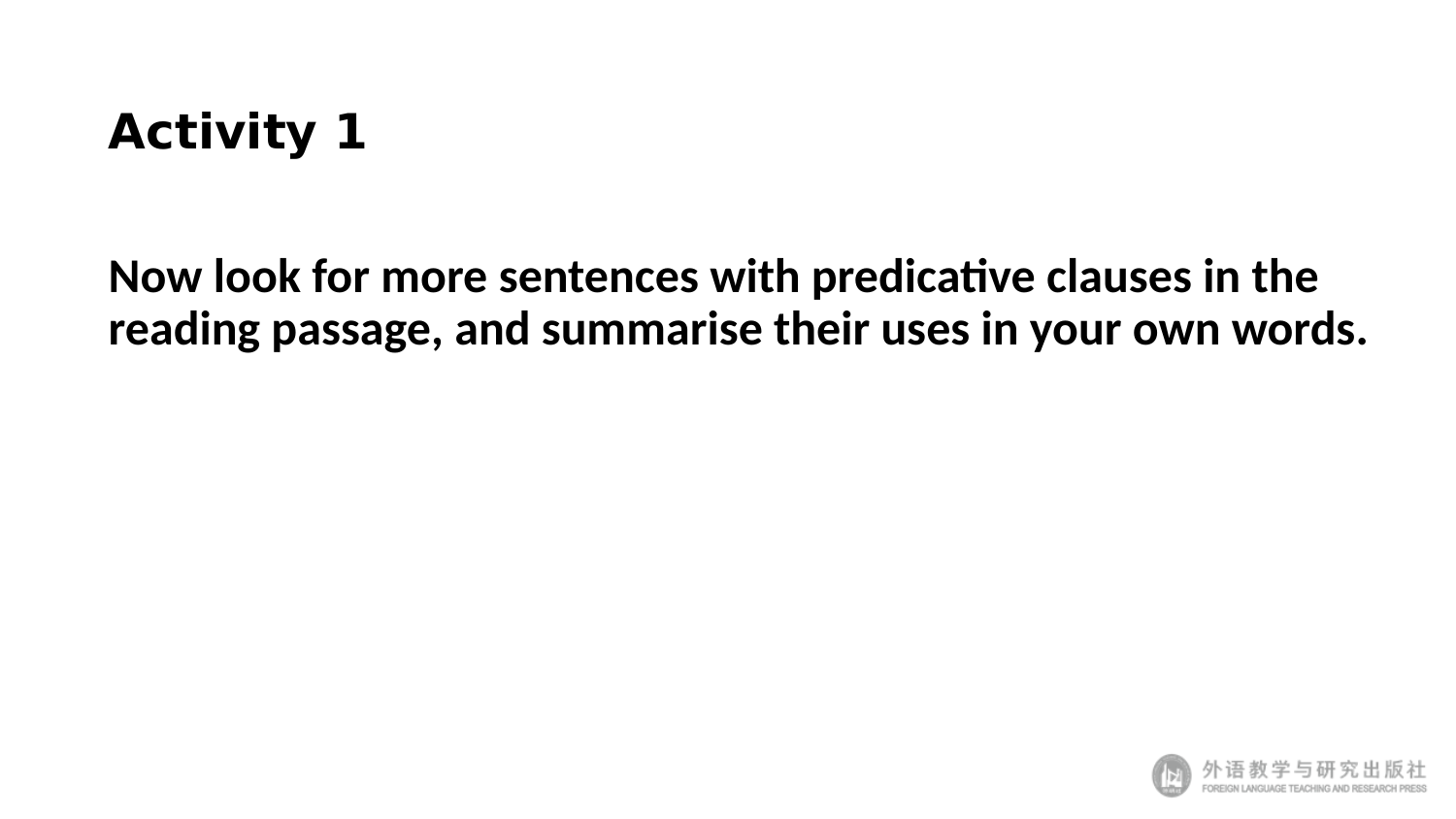

# Activity 1
Now look for more sentences with predicative clauses in the reading passage, and summarise their uses in your own words.